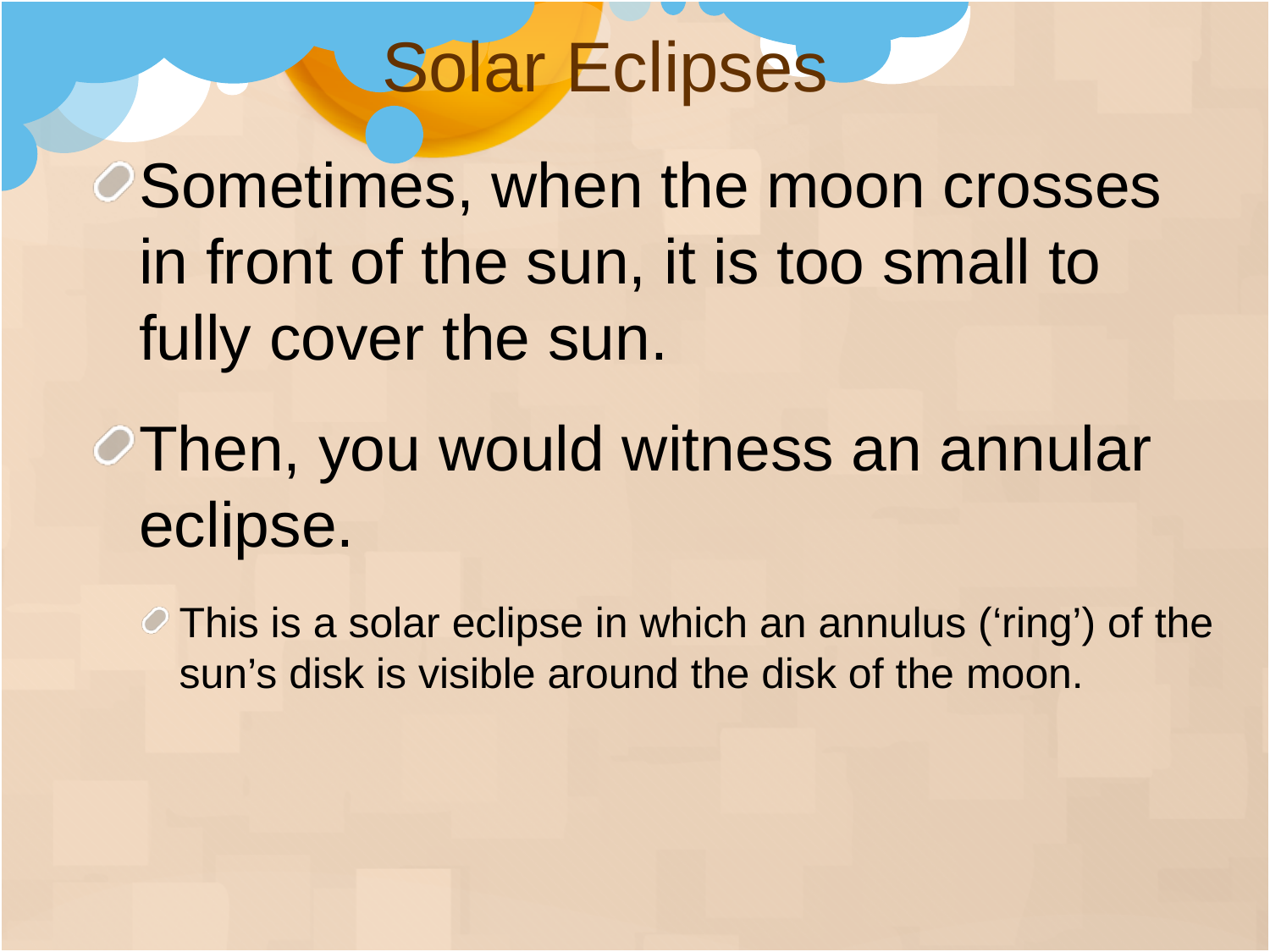

Solar Eclipses
Sometimes, when the moon crosses in front of the sun, it is too small to fully cover the sun.
Then, you would witness an annular eclipse.
This is a solar eclipse in which an annulus (‘ring’) of the sun’s disk is visible around the disk of the moon.